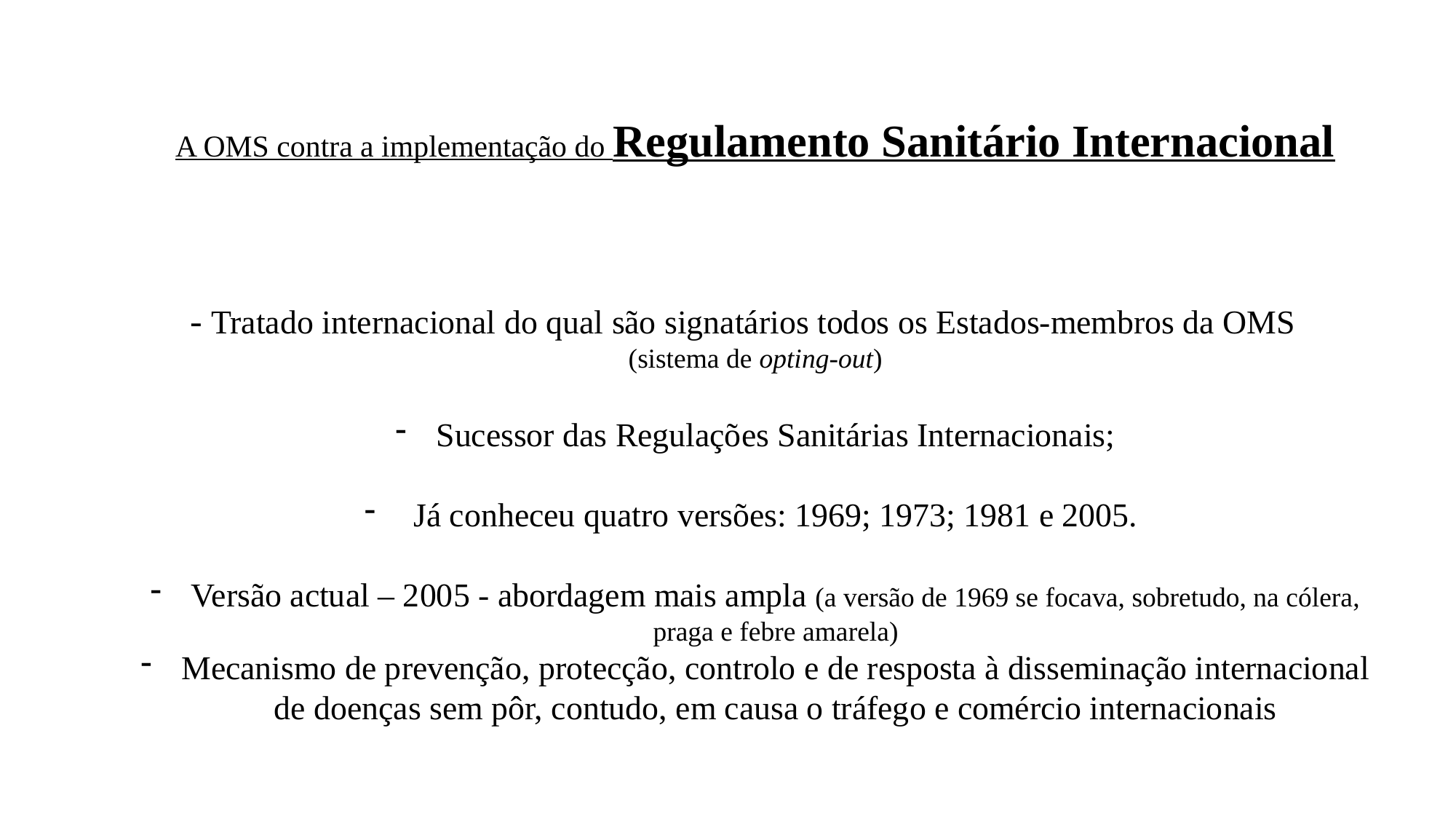

A OMS contra a implementação do Regulamento Sanitário Internacional

- Tratado internacional do qual são signatários todos os Estados-membros da OMS
(sistema de opting-out)

Sucessor das Regulações Sanitárias Internacionais;

 Já conheceu quatro versões: 1969; 1973; 1981 e 2005.

Versão actual – 2005 - abordagem mais ampla (a versão de 1969 se focava, sobretudo, na cólera, praga e febre amarela)
Mecanismo de prevenção, protecção, controlo e de resposta à disseminação internacional de doenças sem pôr, contudo, em causa o tráfego e comércio internacionais